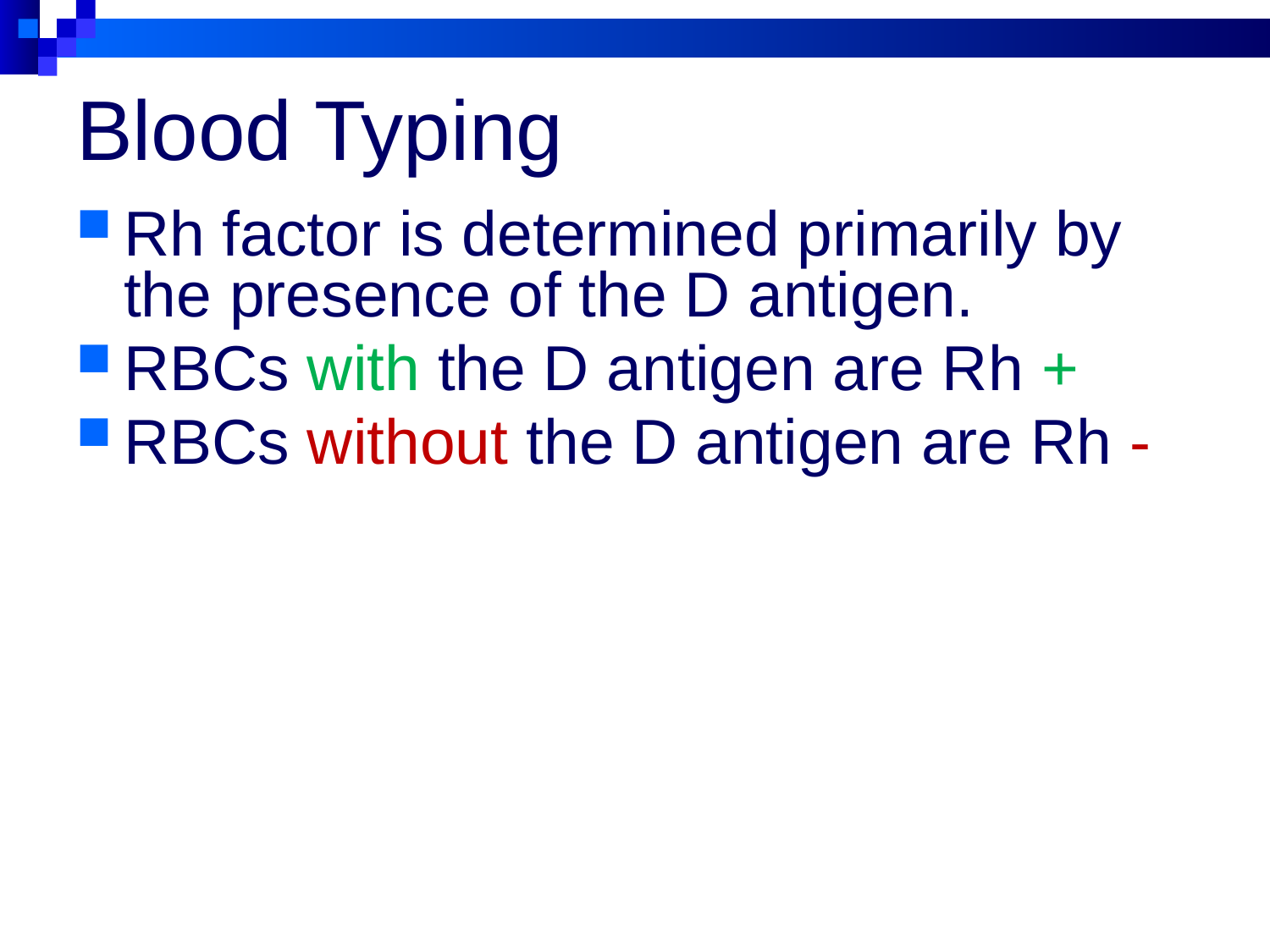

# Blood Typing
Rh factor is determined primarily by the presence of the D antigen.
RBCs with the D antigen are Rh +
RBCs without the D antigen are Rh -